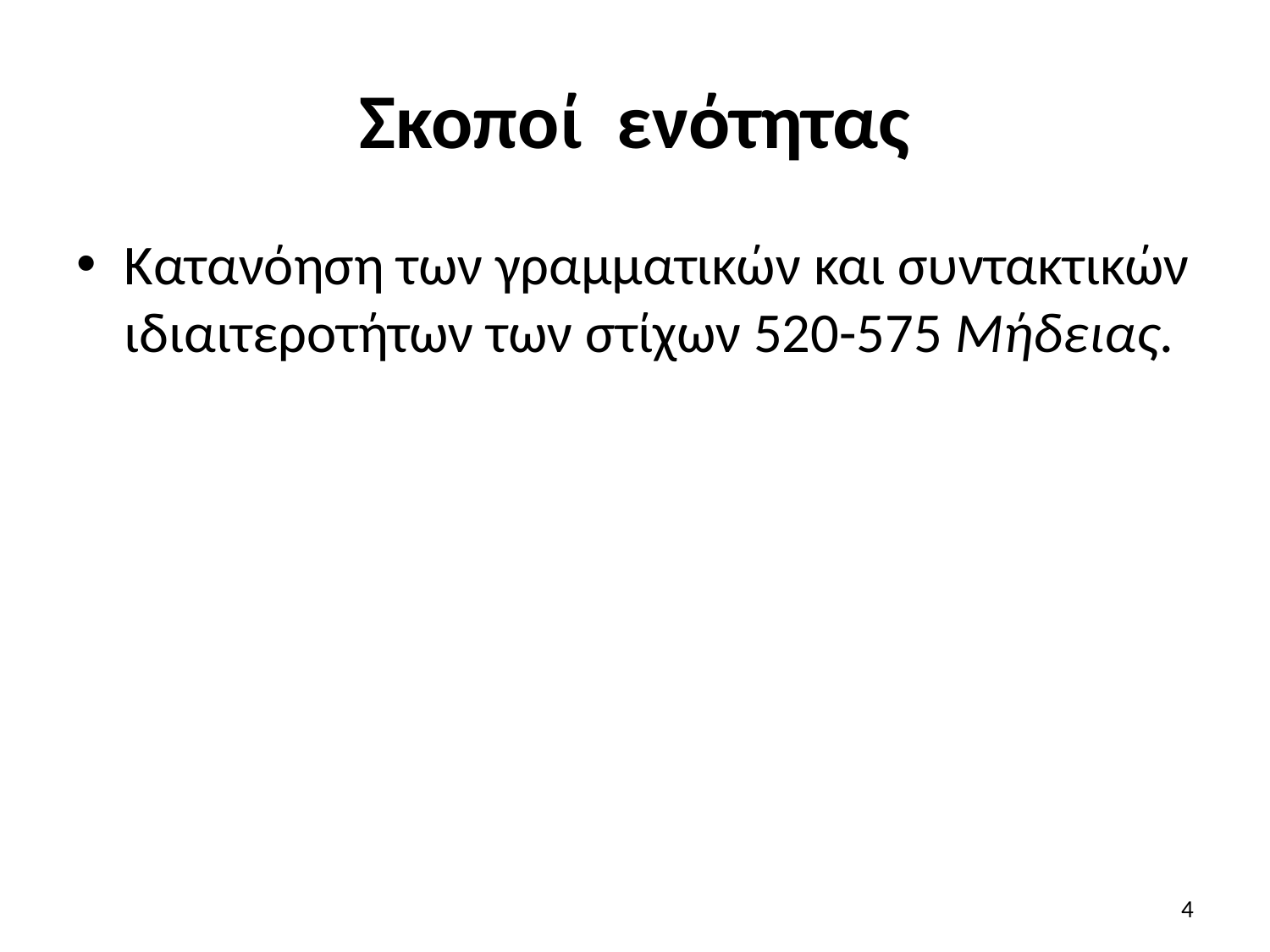

# Σκοποί  ενότητας
Κατανόηση των γραμματικών και συντακτικών ιδιαιτεροτήτων των στίχων 520-575 Μήδειας.
4